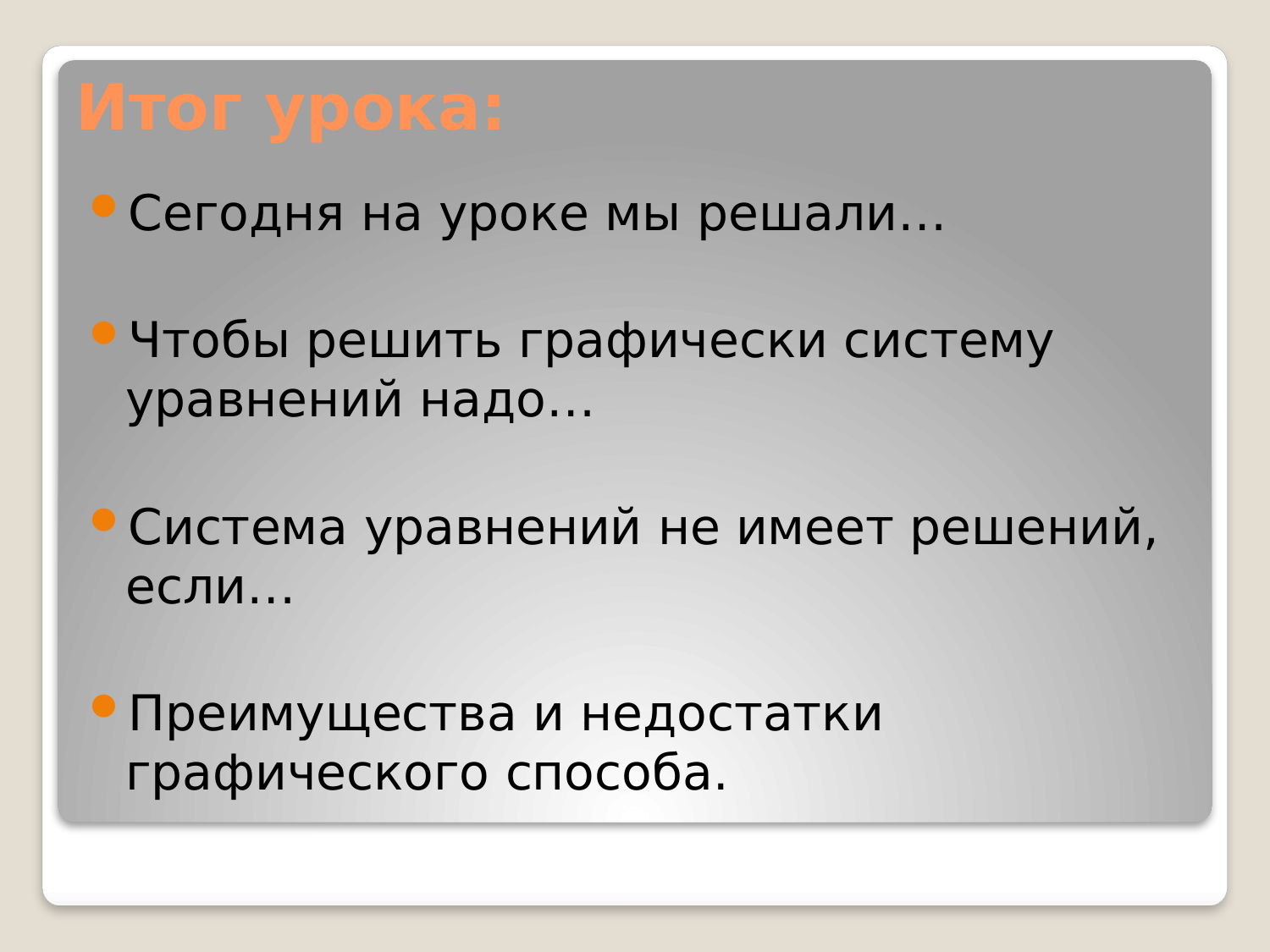

# Итог урока:
Сегодня на уроке мы решали…

Чтобы решить графически систему уравнений надо…

Система уравнений не имеет решений, если…

Преимущества и недостатки графического способа.